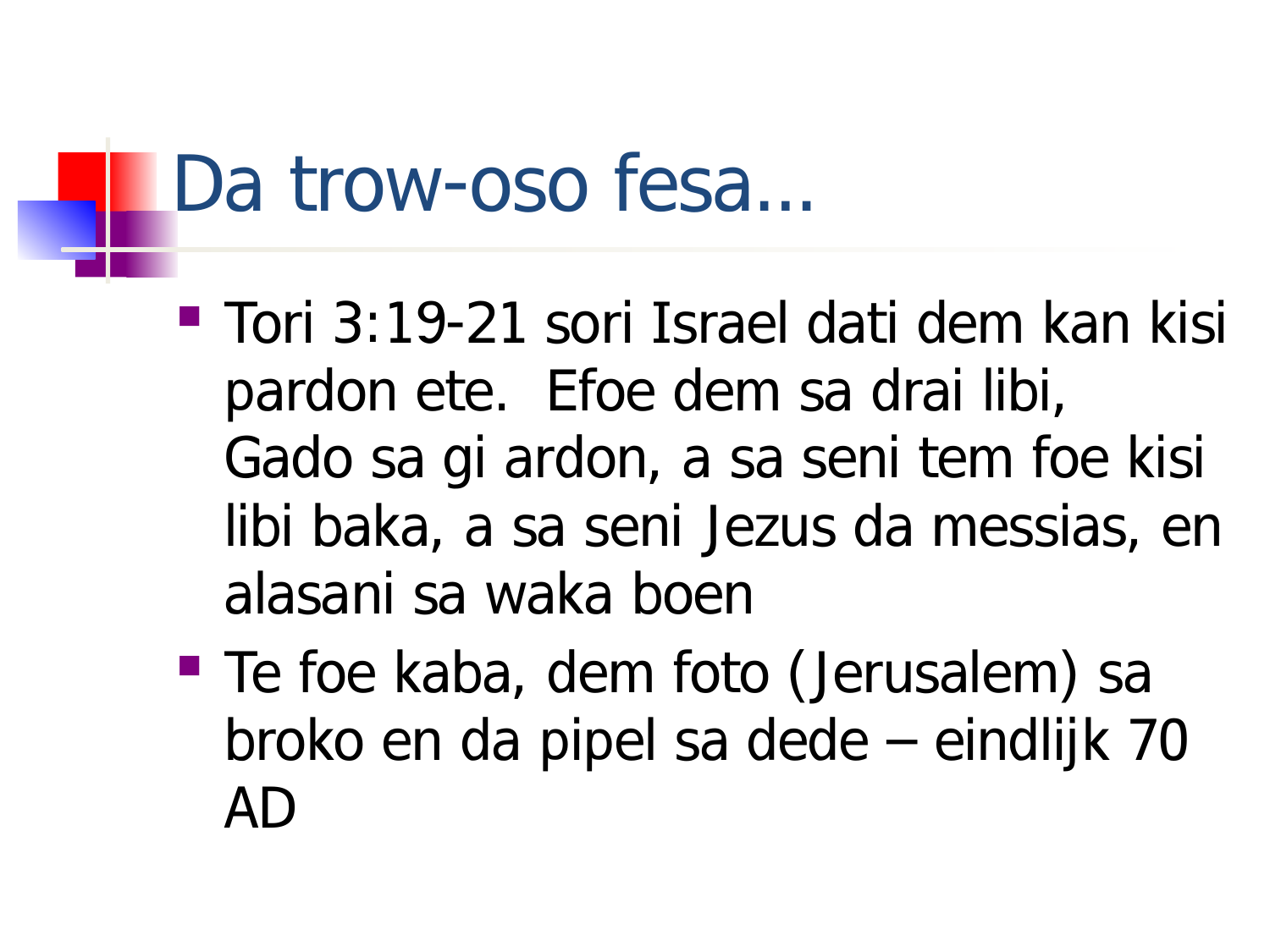

# Da trow-oso fesa…
Tori 3:19-21 sori Israel dati dem kan kisi pardon ete.  Efoe dem sa drai libi,  Gado sa gi ardon, a sa seni tem foe kisi libi baka, a sa seni Jezus da messias, en alasani sa waka boen
Te foe kaba, dem foto (Jerusalem) sa broko en da pipel sa dede – eindlijk 70 AD